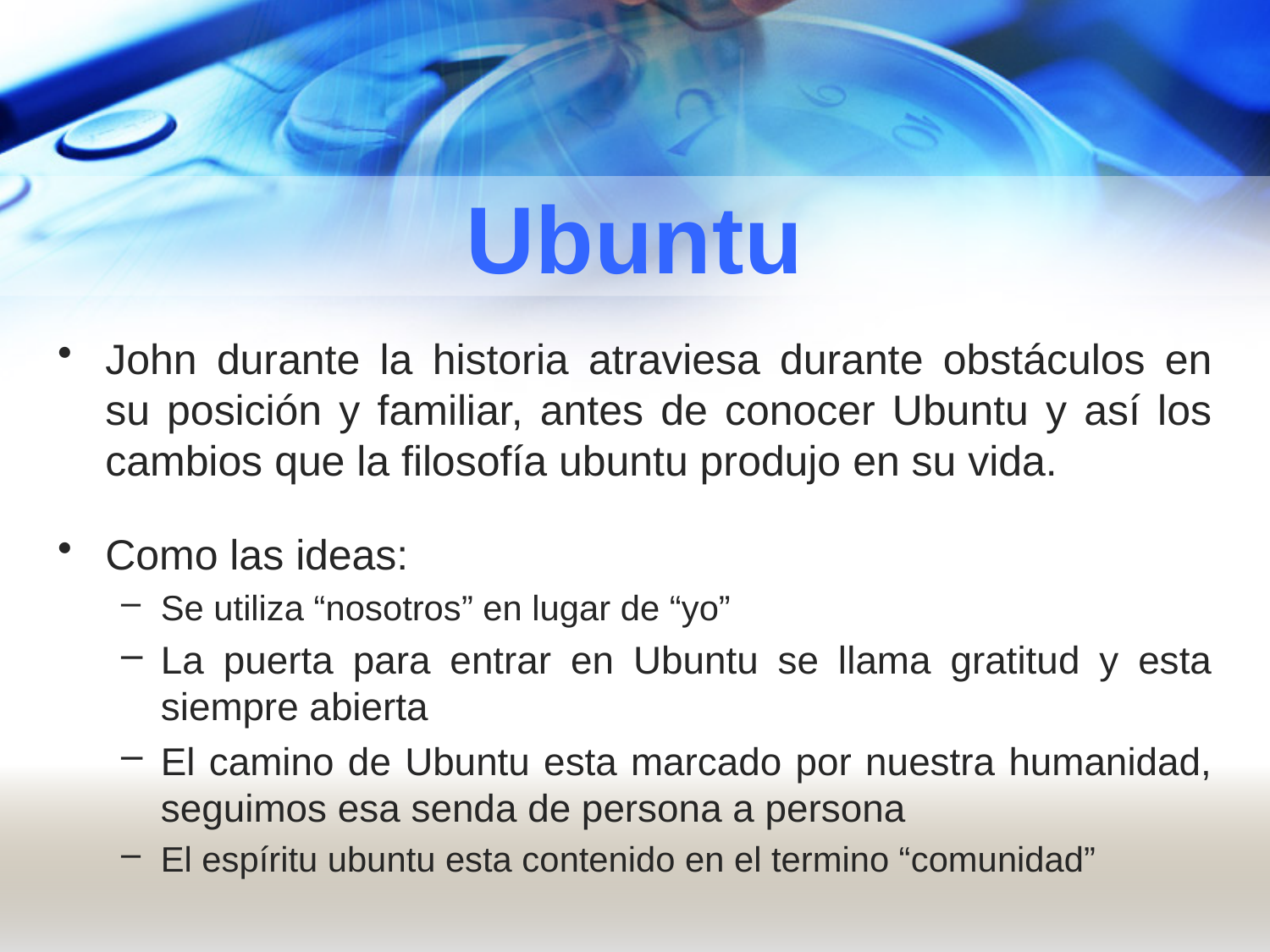

# Ubuntu
John durante la historia atraviesa durante obstáculos en su posición y familiar, antes de conocer Ubuntu y así los cambios que la filosofía ubuntu produjo en su vida.

Como las ideas:
Se utiliza “nosotros” en lugar de “yo”
La puerta para entrar en Ubuntu se llama gratitud y esta siempre abierta
El camino de Ubuntu esta marcado por nuestra humanidad, seguimos esa senda de persona a persona
El espíritu ubuntu esta contenido en el termino “comunidad”